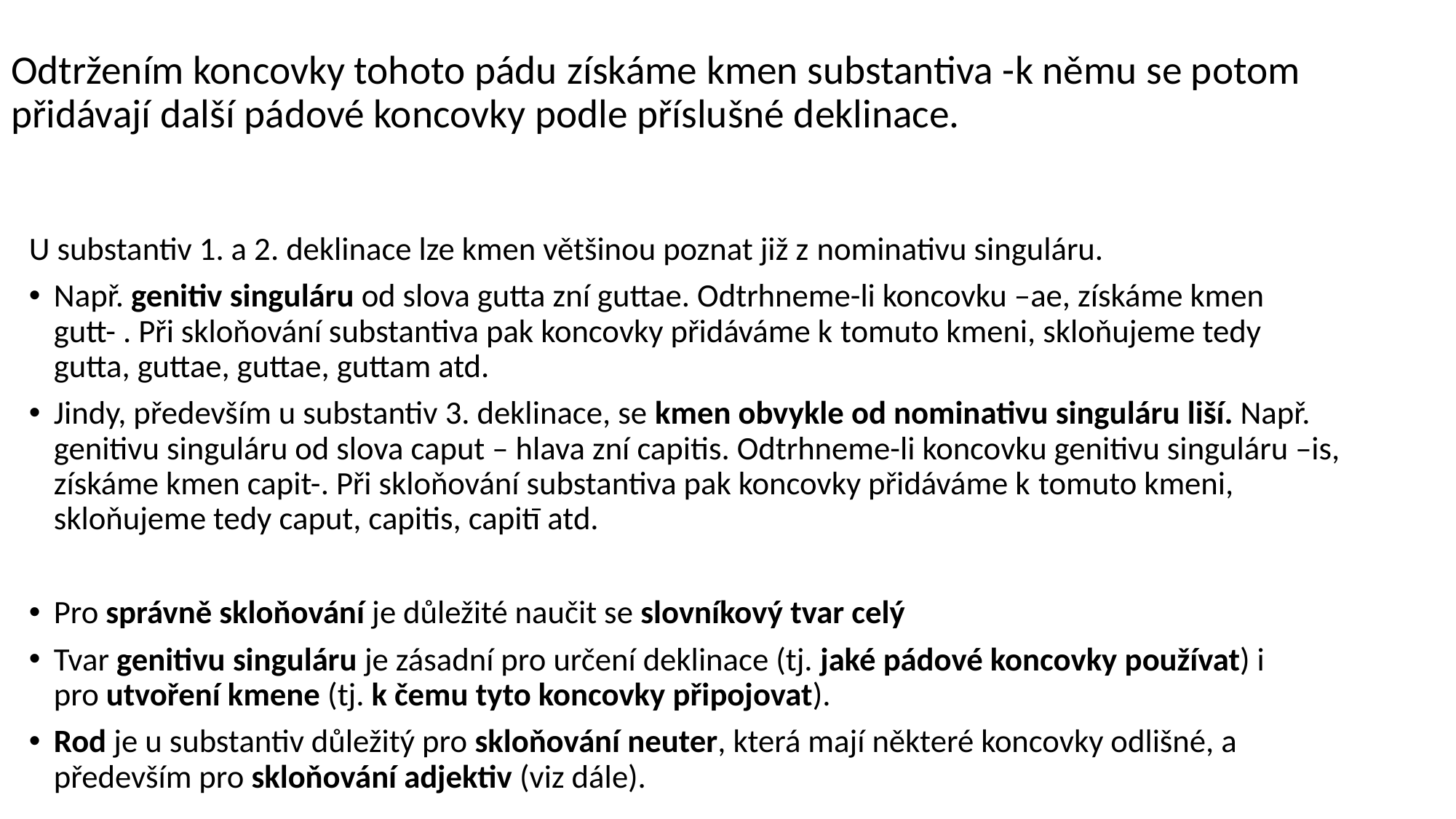

# Odtržením koncovky tohoto pádu získáme kmen substantiva -k němu se potom přidávají další pádové koncovky podle příslušné deklinace.

U substantiv 1. a 2. deklinace lze kmen většinou poznat již z nominativu singuláru.
Např. genitiv singuláru od slova gutta zní guttae. Odtrhneme-li koncovku –ae, získáme kmen gutt- . Při skloňování substantiva pak koncovky přidáváme k tomuto kmeni, skloňujeme tedy gutta, guttae, guttae, guttam atd.
Jindy, především u substantiv 3. deklinace, se kmen obvykle od nominativu singuláru liší. Např. genitivu singuláru od slova caput – hlava zní capitis. Odtrhneme-li koncovku genitivu singuláru –is, získáme kmen capit-. Při skloňování substantiva pak koncovky přidáváme k tomuto kmeni, skloňujeme tedy caput, capitis, capitī atd.

Pro správně skloňování je důležité naučit se slovníkový tvar celý
Tvar genitivu singuláru je zásadní pro určení deklinace (tj. jaké pádové koncovky používat) i pro utvoření kmene (tj. k čemu tyto koncovky připojovat).
Rod je u substantiv důležitý pro skloňování neuter, která mají některé koncovky odlišné, a především pro skloňování adjektiv (viz dále).